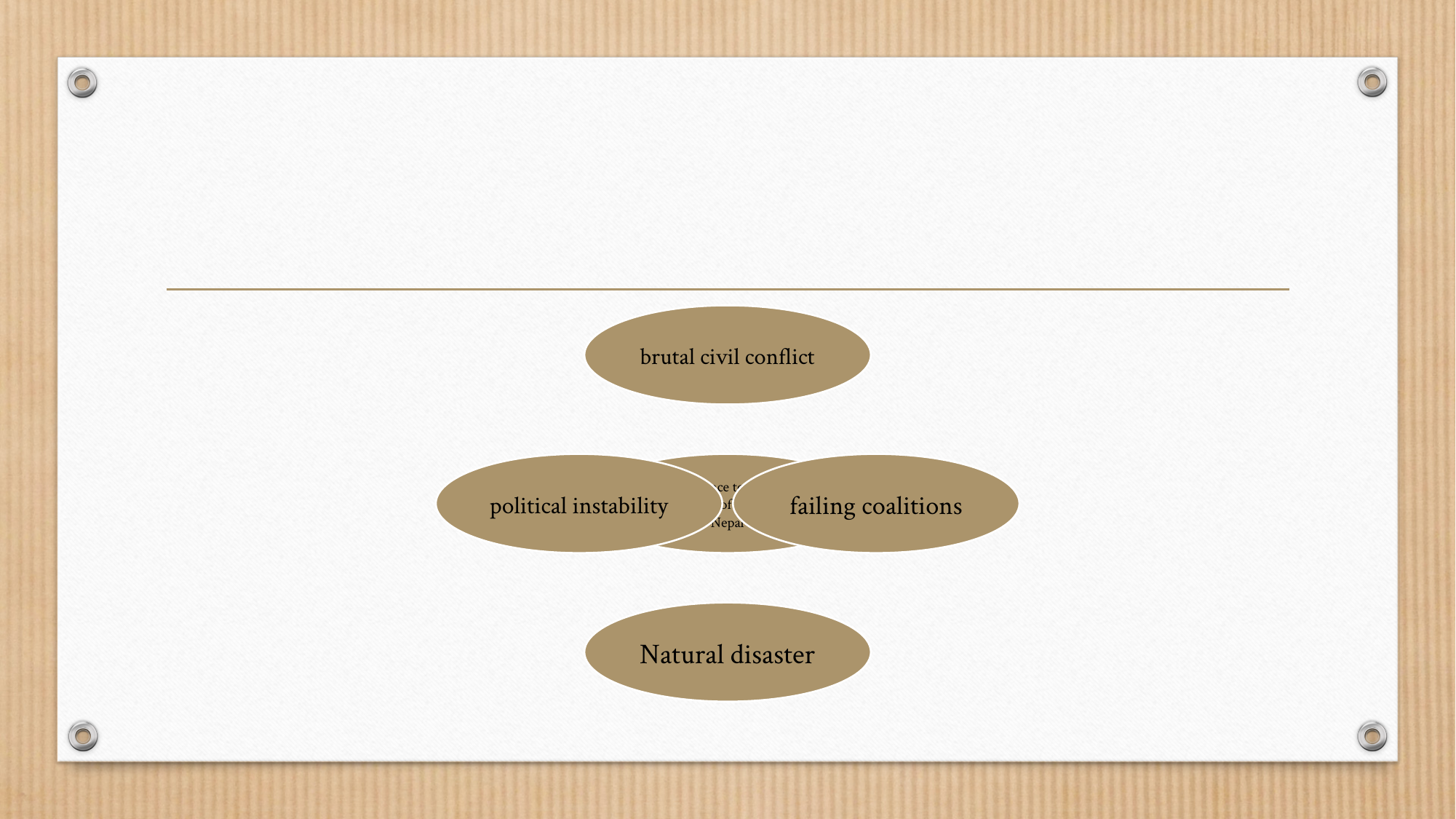

#
brutal civil conflict
failing coalitions
Natural disaster
political instability